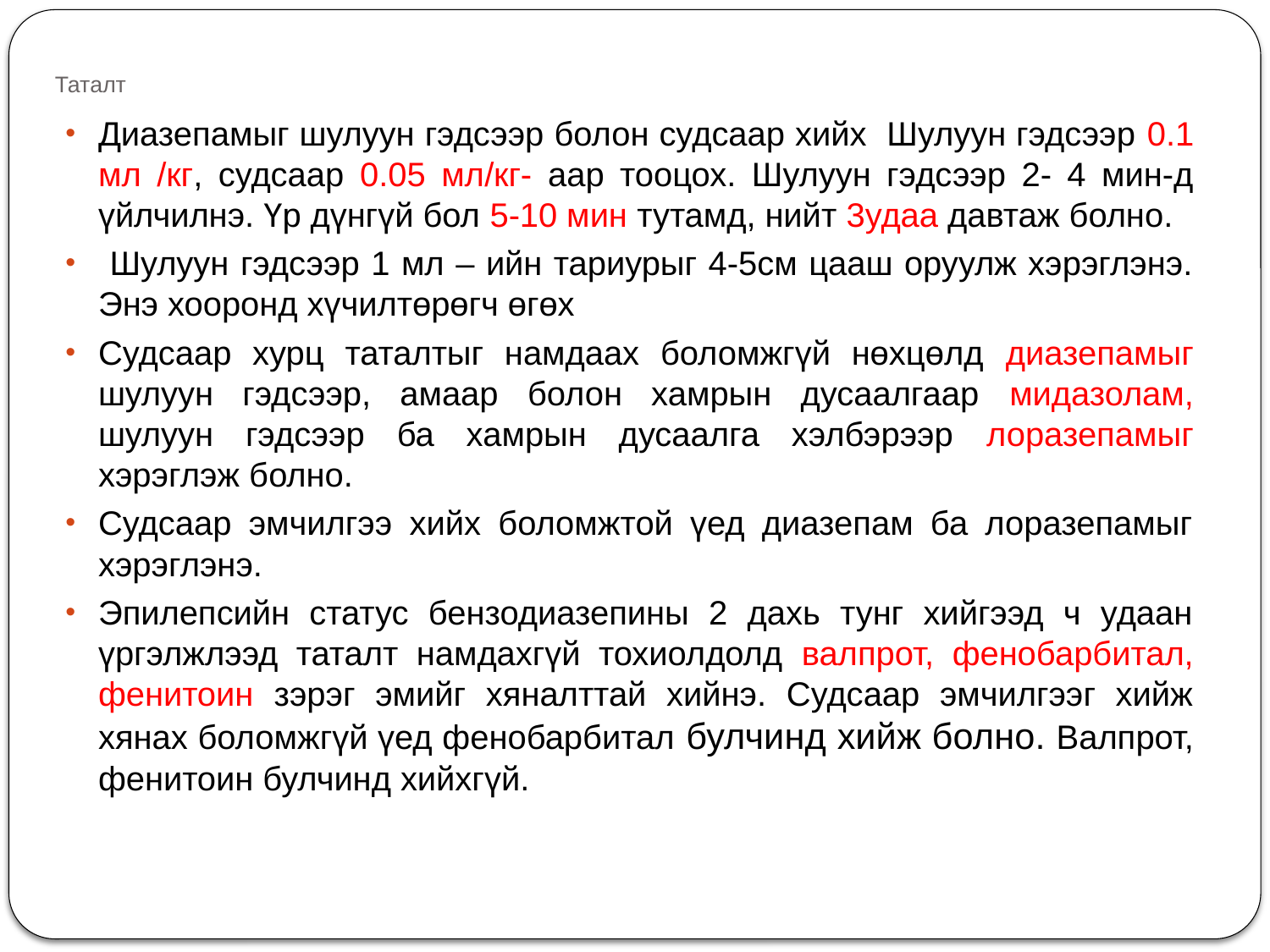

# Таталт
Диазепамыг шулуун гэдсээр болон судсаар хийх  Шулуун гэдсээр 0.1 мл /кг, судсаар 0.05 мл/кг- аар тооцох. Шулуун гэдсээр 2- 4 мин-д үйлчилнэ. Үр дүнгүй бол 5-10 мин тутамд, нийт 3удаа давтаж болно.
 Шулуун гэдсээр 1 мл – ийн тариурыг 4-5см цааш оруулж хэрэглэнэ. Энэ хооронд хүчилтөрөгч өгөх
Судсаар хурц таталтыг намдаах боломжгүй нөхцөлд диазепамыг шулуун гэдсээр, амаар болон хамрын дусаалгаар мидазолам, шулуун гэдсээр ба хамрын дусаалга хэлбэрээр лоразепамыг хэрэглэж болно.
Судсаар эмчилгээ хийх боломжтой үед диазепам ба лоразепамыг хэрэглэнэ.
Эпилепсийн статус бензодиазепины 2 дахь тунг хийгээд ч удаан үргэлжлээд таталт намдахгүй тохиолдолд валпрот, фенобарбитал, фенитоин зэрэг эмийг хяналттай хийнэ. Судсаар эмчилгээг хийж хянах боломжгүй үед фенобарбитал булчинд хийж болно. Валпрот, фенитоин булчинд хийхгүй.